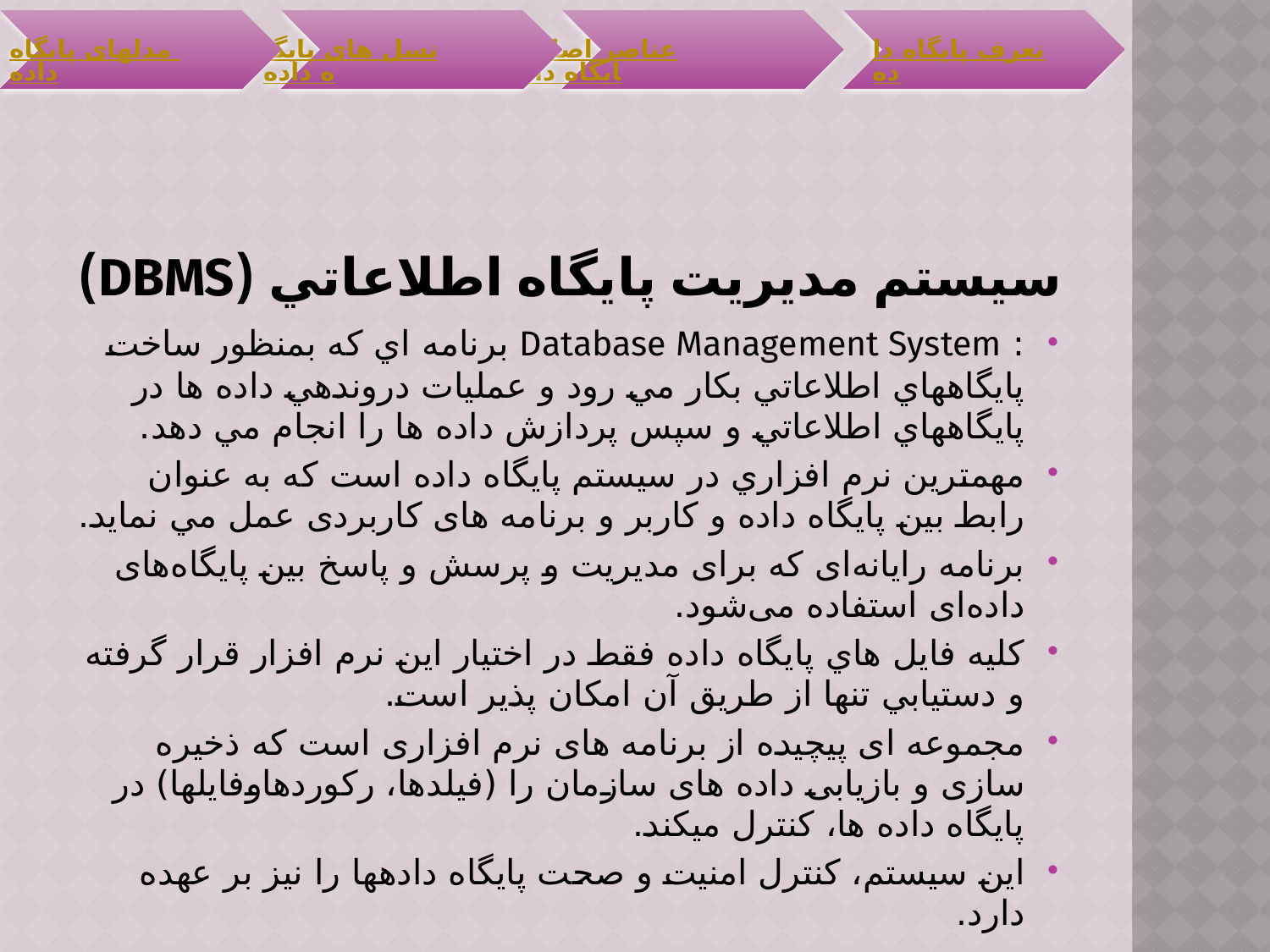

# سيستم مديريت پايگاه اطلاعاتي (DBMS)
: Database Management System برنامه اي كه بمنظور ساخت پايگاههاي اطلاعاتي بكار مي رود و عمليات دروندهي داده ها در پايگاههاي اطلاعاتي و سپس پردازش داده ها را انجام مي دهد.
مهمترين نرم افزاري در سيستم پايگاه داده است كه به عنوان رابط بين پايگاه داده و كاربر و برنامه های کاربردی عمل مي نمايد.
برنامه رایانه‌ای که برای مدیریت و پرسش و پاسخ بین پایگاه‌های داده‌ای استفاده می‌شود.
كليه فايل هاي پايگاه داده فقط در اختيار اين نرم افزار قرار گرفته و دستيابي تنها از طريق آن امکان پذير است.
مجموعه ای پیچیده از برنامه های نرم افزاری است كه ذخیره سازی و بازیابی داده های سازمان را (فیلدها، ركوردهاوفایلها) در پایگاه داده ها، كنترل میكند.
این سیستم، كنترل امنیت و صحت پایگاه دادهها را نیز بر عهده دارد.